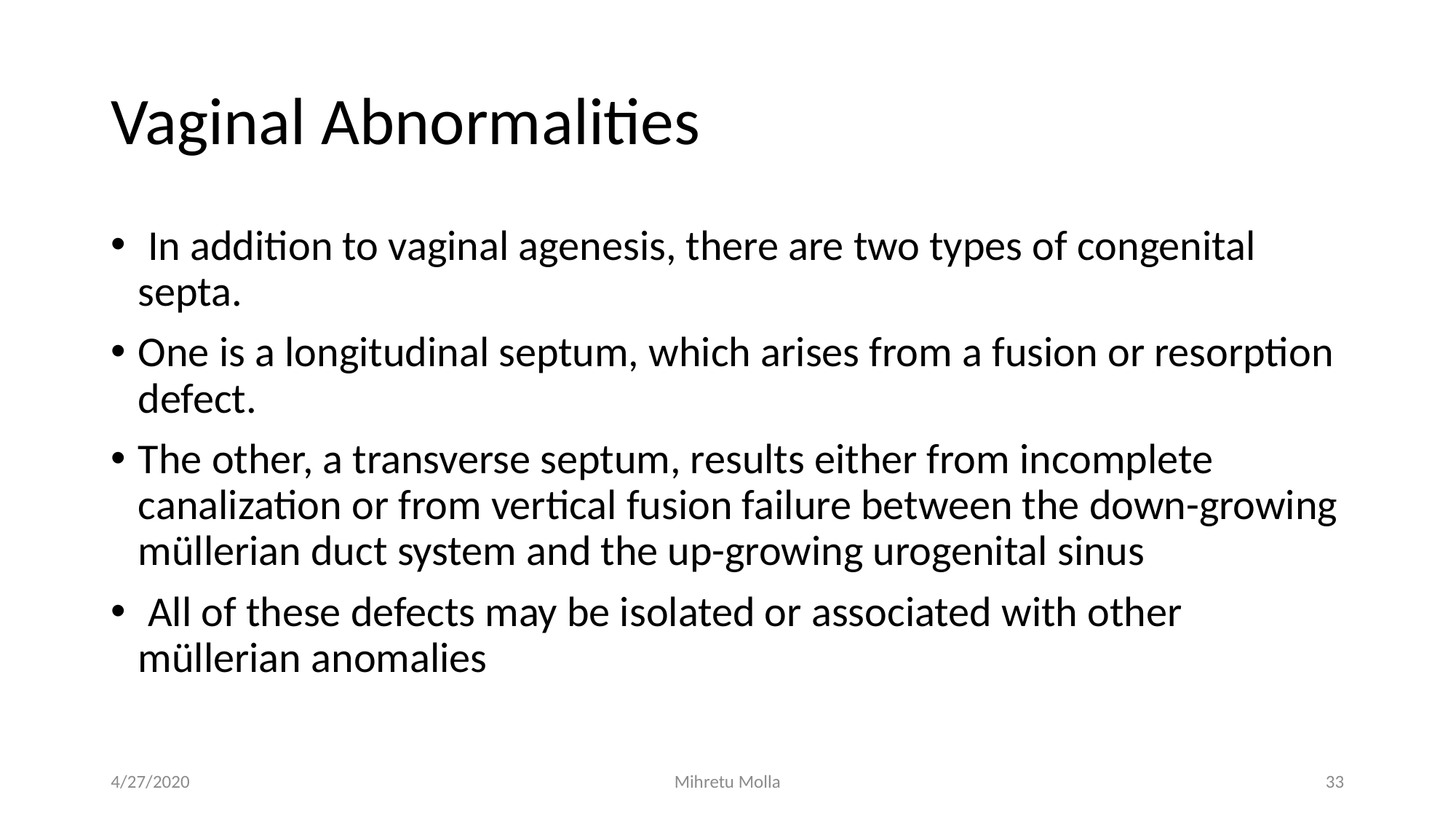

# Vaginal Abnormalities
 In addition to vaginal agenesis, there are two types of congenital septa.
One is a longitudinal septum, which arises from a fusion or resorption defect.
The other, a transverse septum, results either from incomplete canalization or from vertical fusion failure between the down-growing müllerian duct system and the up-growing urogenital sinus
 All of these defects may be isolated or associated with other müllerian anomalies
4/27/2020
Mihretu Molla
33